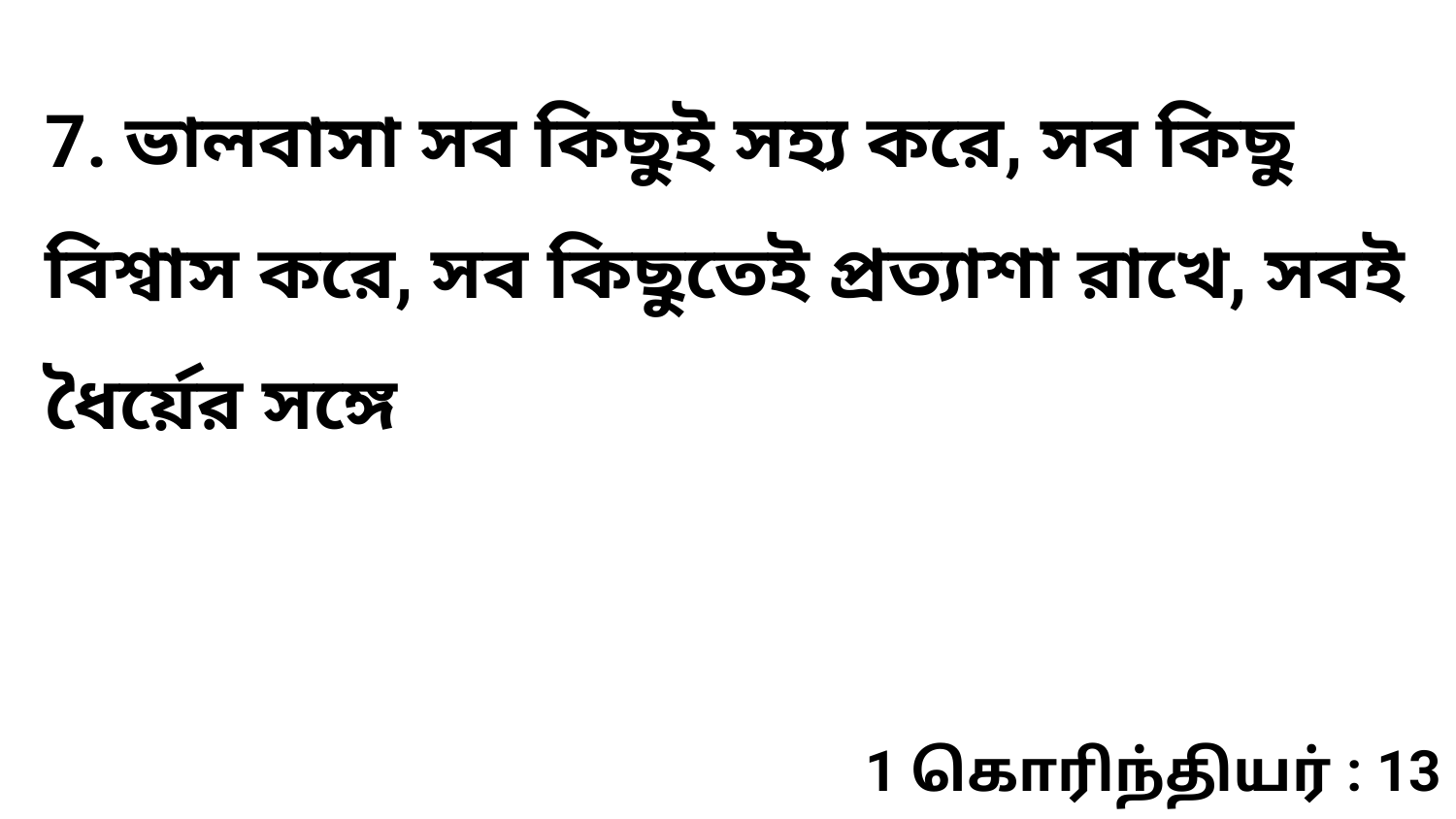

7. ভালবাসা সব কিছুই সহ্য করে, সব কিছু বিশ্বাস করে, সব কিছুতেই প্রত্যাশা রাখে, সবই ধৈর্য়ের সঙ্গে
1 கொரிந்தியர் : 13